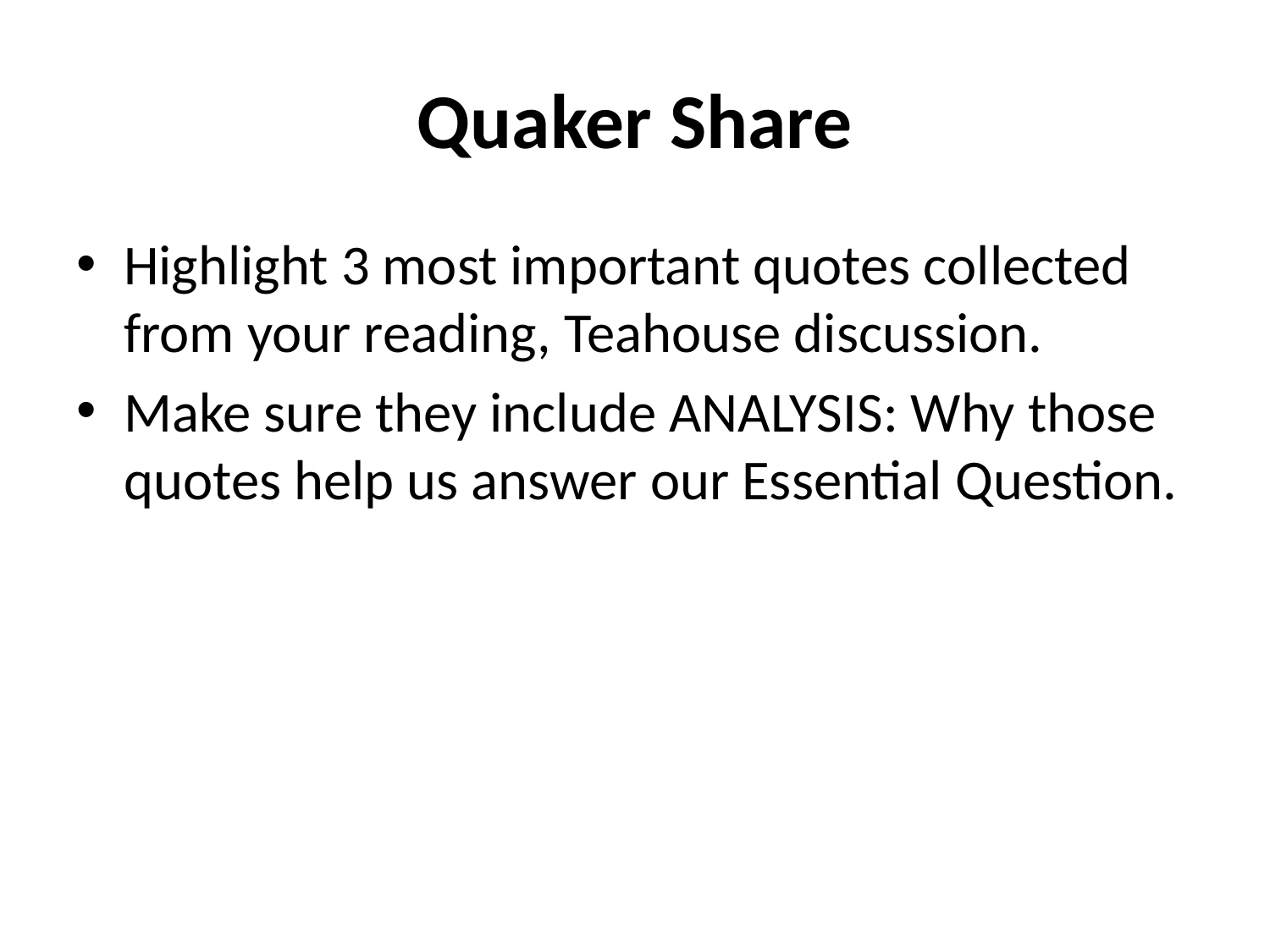

# Quaker Share
Highlight 3 most important quotes collected from your reading, Teahouse discussion.
Make sure they include ANALYSIS: Why those quotes help us answer our Essential Question.